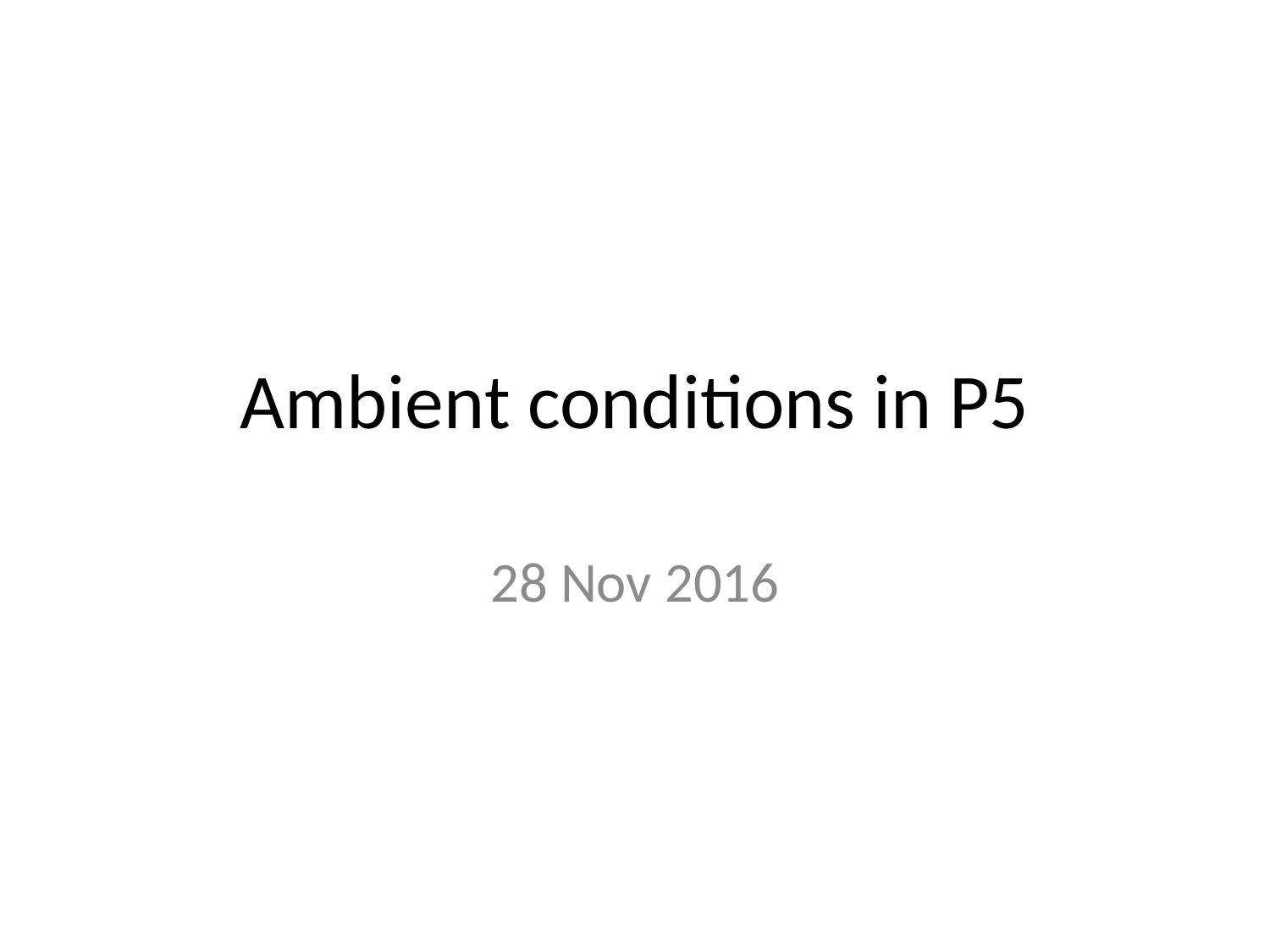

# Ambient conditions in P5
28 Nov 2016